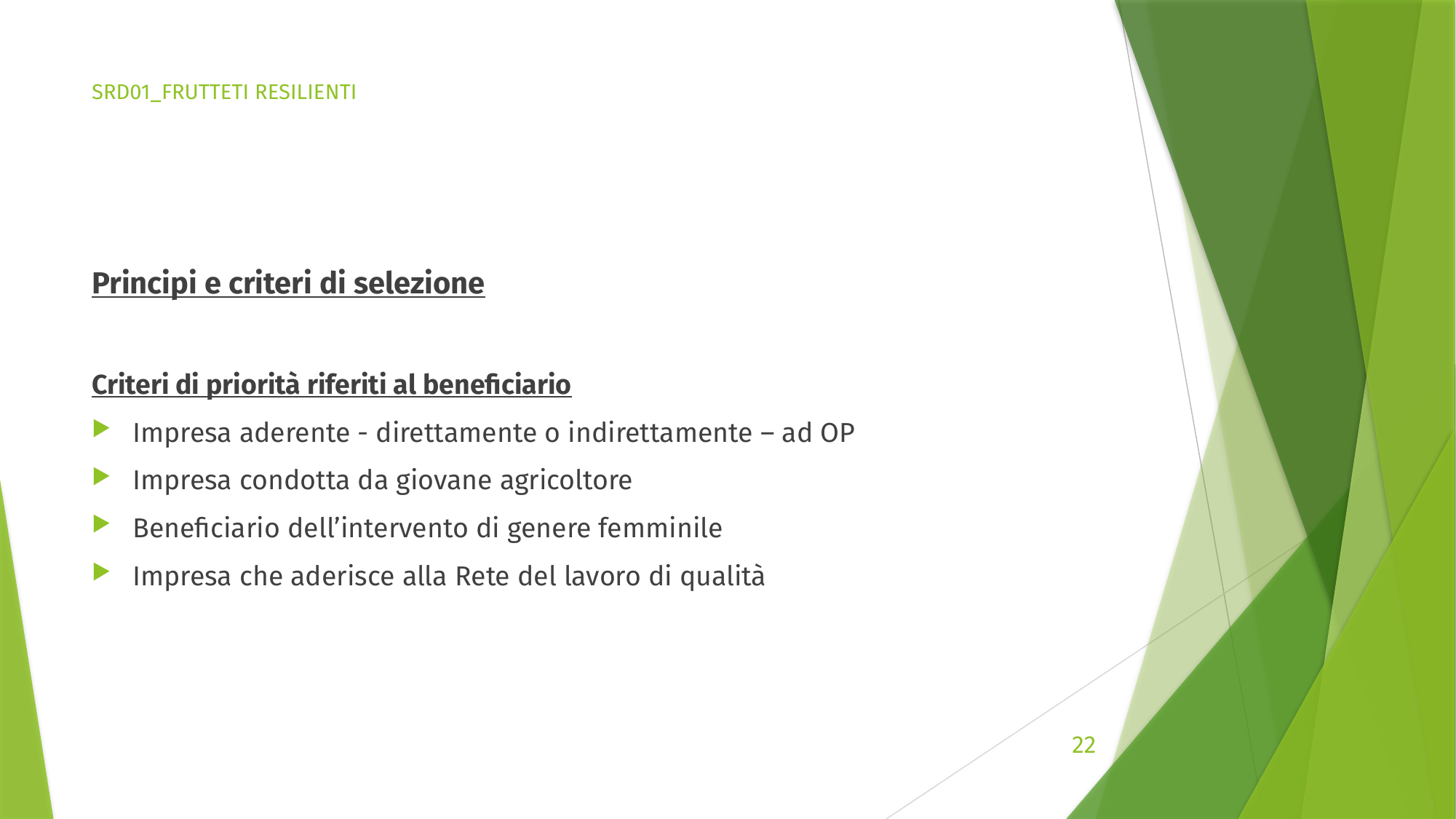

# SRD01_FRUTTETI RESILIENTI
Principi e criteri di selezione

Criteri di priorità riferiti al beneficiario
Impresa aderente - direttamente o indirettamente – ad OP
Impresa condotta da giovane agricoltore
Beneficiario dell’intervento di genere femminile
Impresa che aderisce alla Rete del lavoro di qualità

22